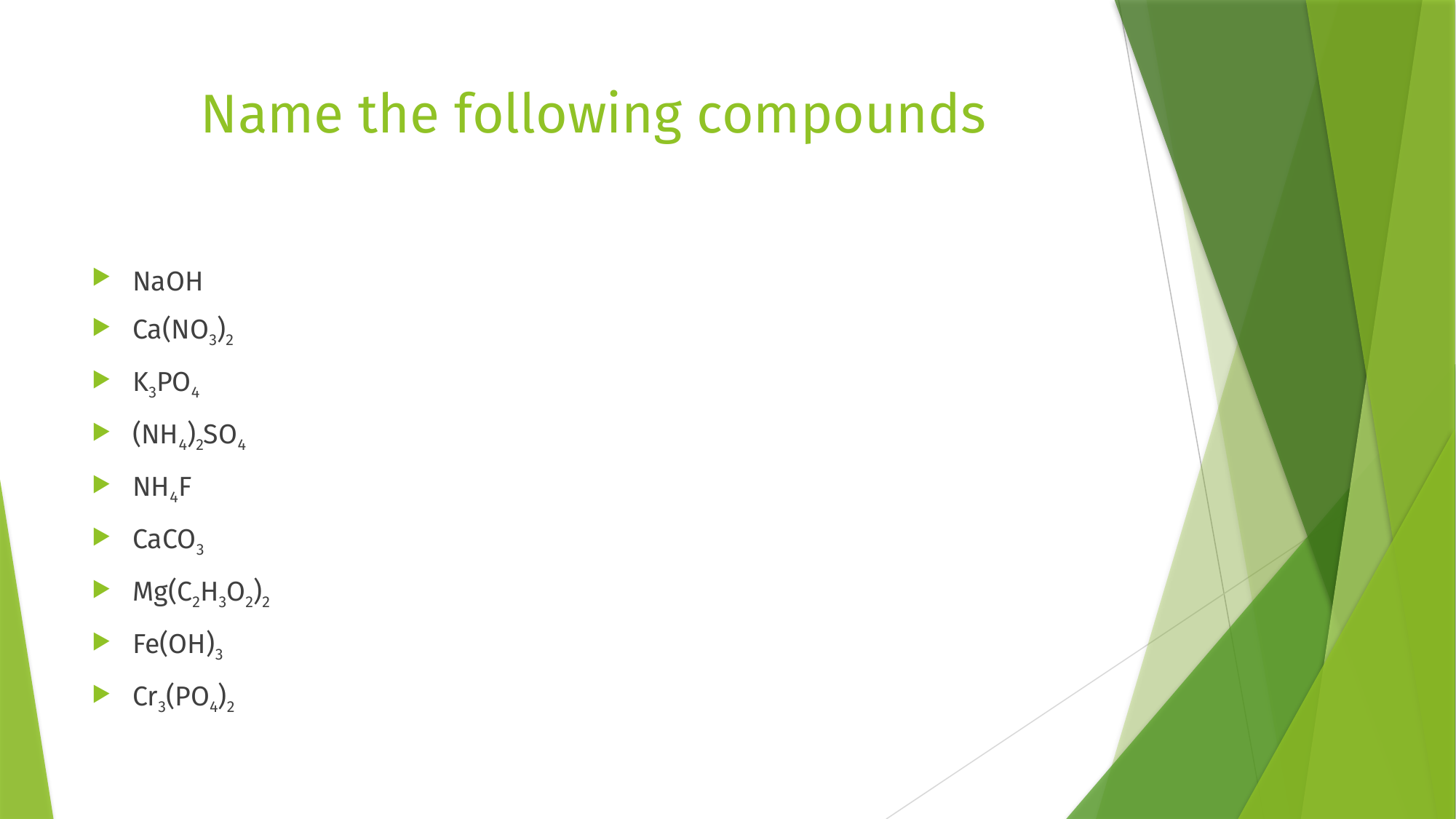

# Name the following compounds
NaOH
Ca(NO3)2
K3PO4
(NH4)2SO4
NH4F
CaCO3
Mg(C2H3O2)2
Fe(OH)3
Cr3(PO4)2